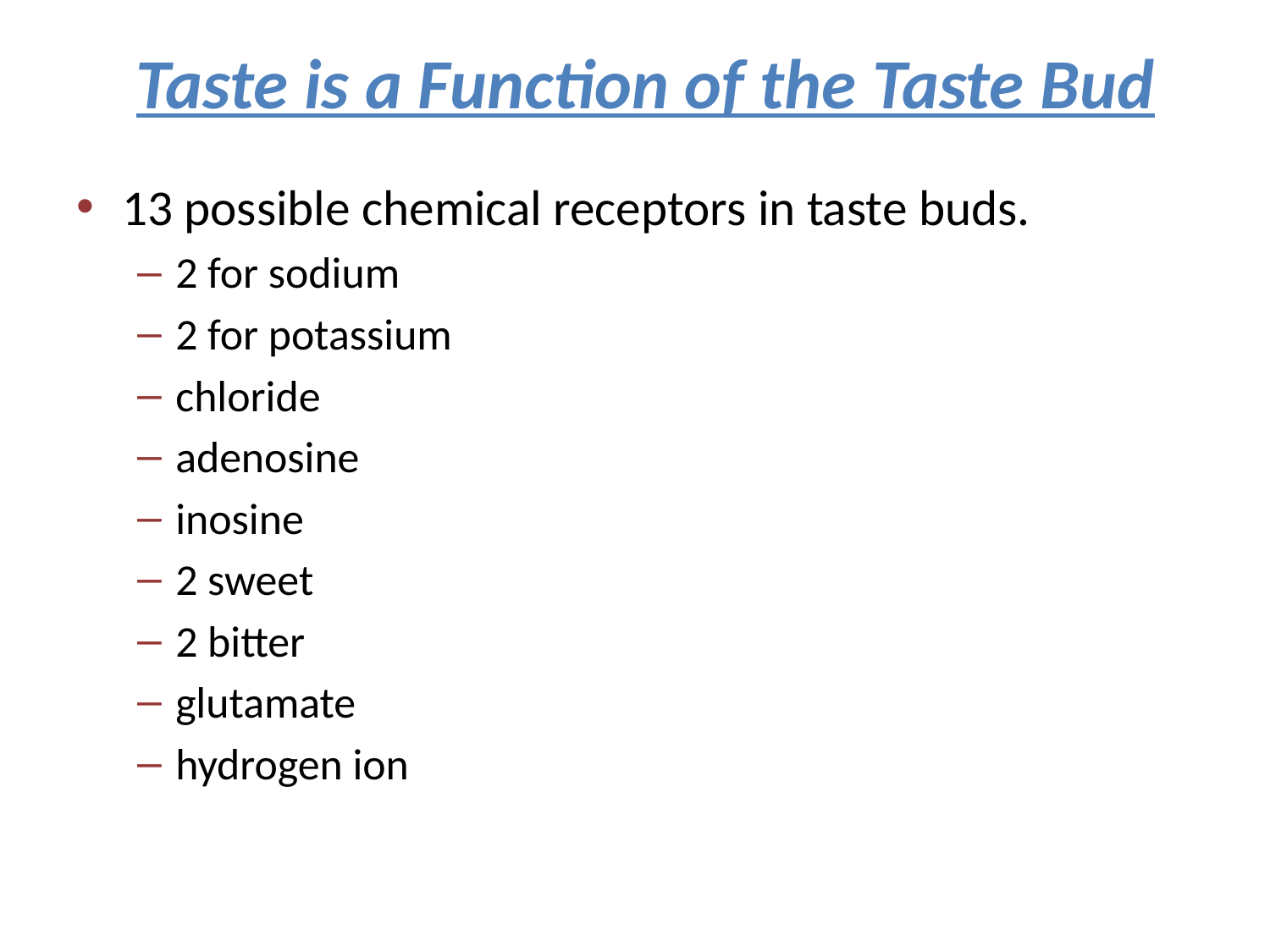

# Taste is a Function of the Taste Bud
13 possible chemical receptors in taste buds.
2 for sodium
2 for potassium
chloride
adenosine
inosine
2 sweet
2 bitter
glutamate
hydrogen ion